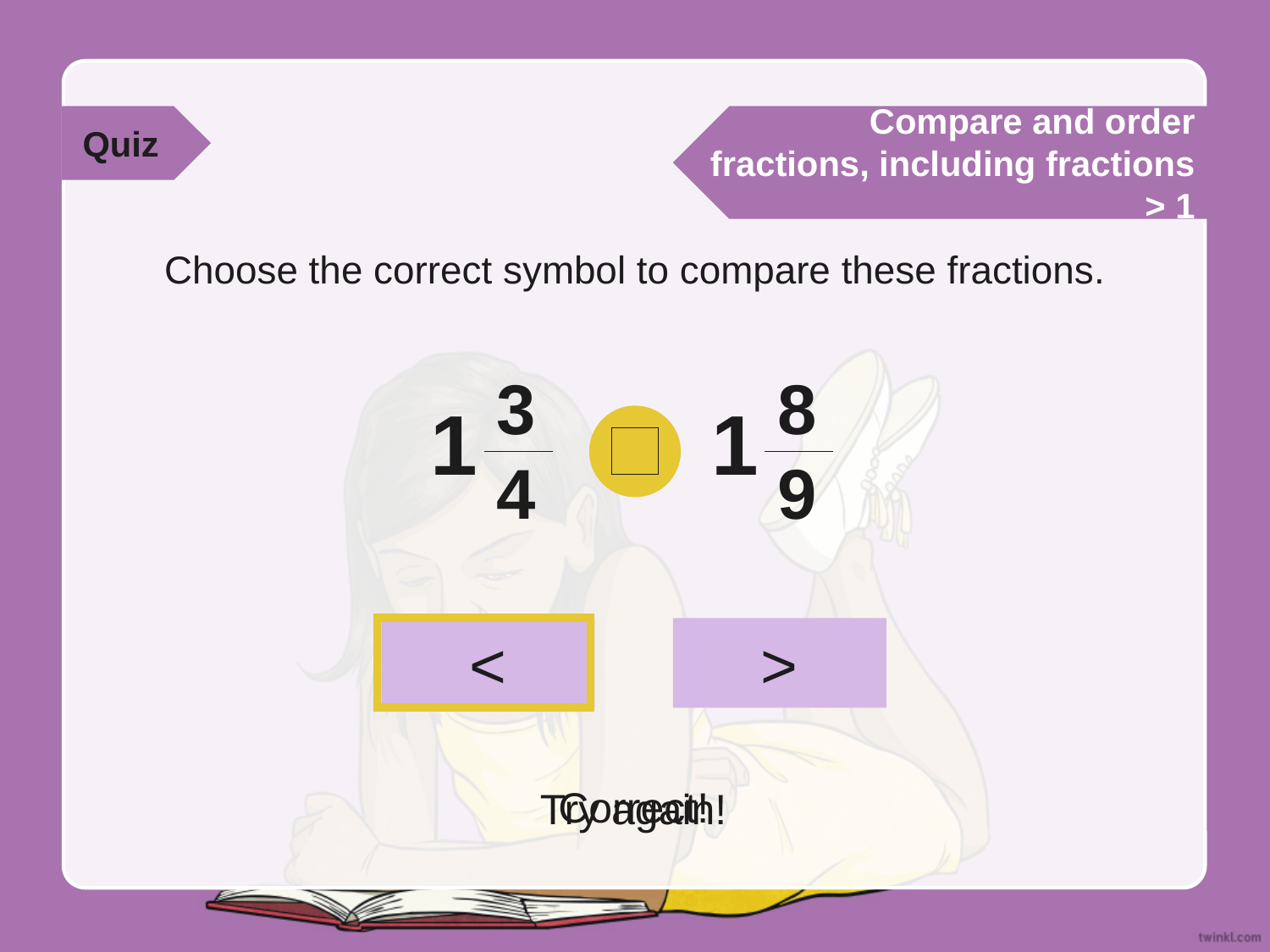

Quiz
Compare and order fractions, including fractions > 1
Choose the correct symbol to compare these fractions.
3
4
8
9
1
1

>
<
Correct!
Try again!